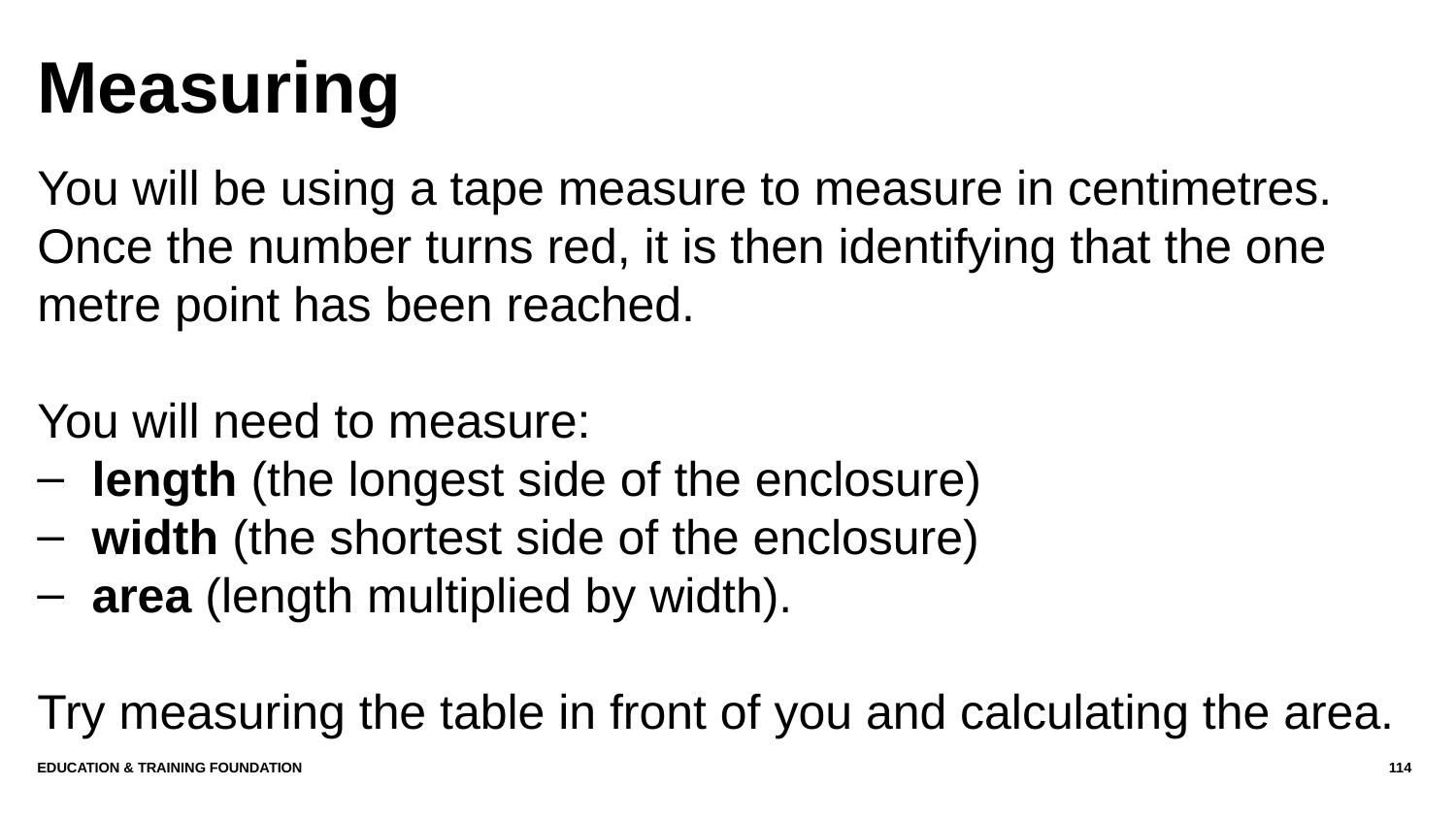

# Measuring
You will be using a tape measure to measure in centimetres. Once the number turns red, it is then identifying that the one metre point has been reached.

You will need to measure:
length (the longest side of the enclosure)
width (the shortest side of the enclosure)
area (length multiplied by width).

Try measuring the table in front of you and calculating the area.
Education & Training Foundation
114